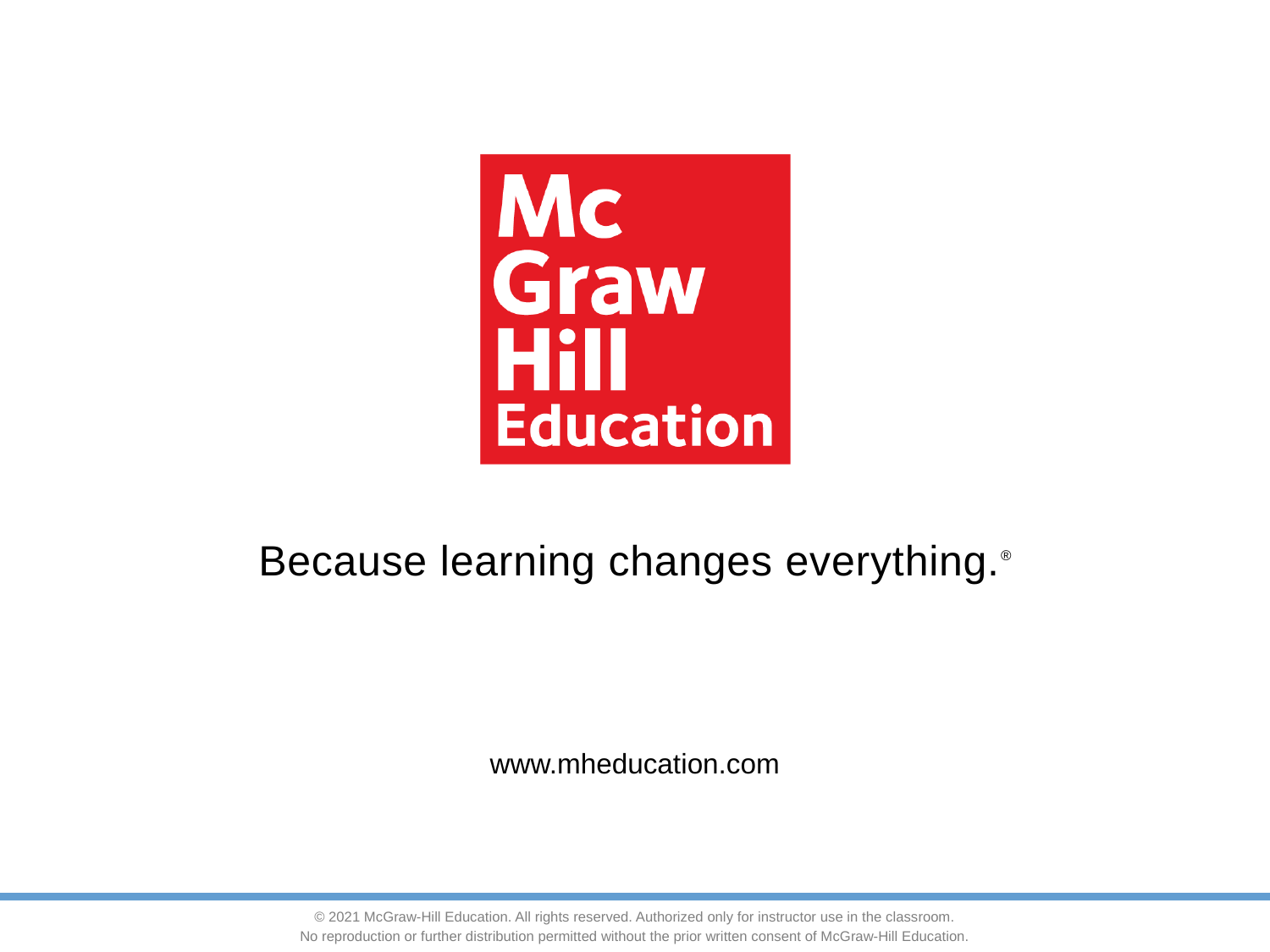

© 2021 McGraw-Hill Education. All rights reserved. Authorized only for instructor use in the classroom.
No reproduction or further distribution permitted without the prior written consent of McGraw-Hill Education.